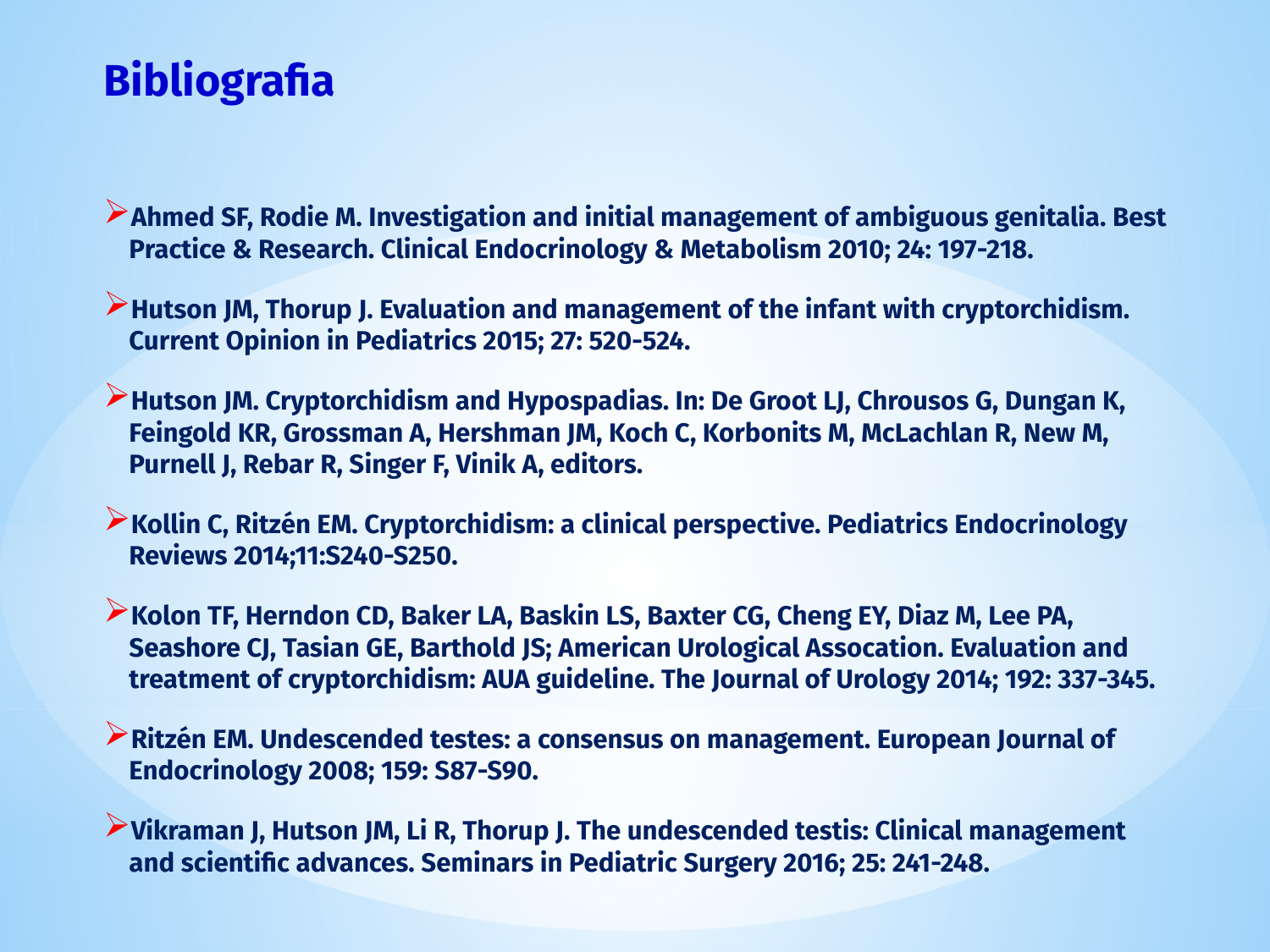

Bibliografia

Ahmed SF, Rodie M. Investigation and initial management of ambiguous genitalia. Best Practice & Research. Clinical Endocrinology & Metabolism 2010; 24: 197-218.

Hutson JM, Thorup J. Evaluation and management of the infant with cryptorchidism. Current Opinion in Pediatrics 2015; 27: 520-524.

Hutson JM. Cryptorchidism and Hypospadias. In: De Groot LJ, Chrousos G, Dungan K, Feingold KR, Grossman A, Hershman JM, Koch C, Korbonits M, McLachlan R, New M, Purnell J, Rebar R, Singer F, Vinik A, editors.

Kollin C, Ritzén EM. Cryptorchidism: a clinical perspective. Pediatrics Endocrinology Reviews 2014;11:S240-S250.

Kolon TF, Herndon CD, Baker LA, Baskin LS, Baxter CG, Cheng EY, Diaz M, Lee PA, Seashore CJ, Tasian GE, Barthold JS; American Urological Assocation. Evaluation and treatment of cryptorchidism: AUA guideline. The Journal of Urology 2014; 192: 337-345.

Ritzén EM. Undescended testes: a consensus on management. European Journal of Endocrinology 2008; 159: S87-S90.

Vikraman J, Hutson JM, Li R, Thorup J. The undescended testis: Clinical management and scientific advances. Seminars in Pediatric Surgery 2016; 25: 241-248.